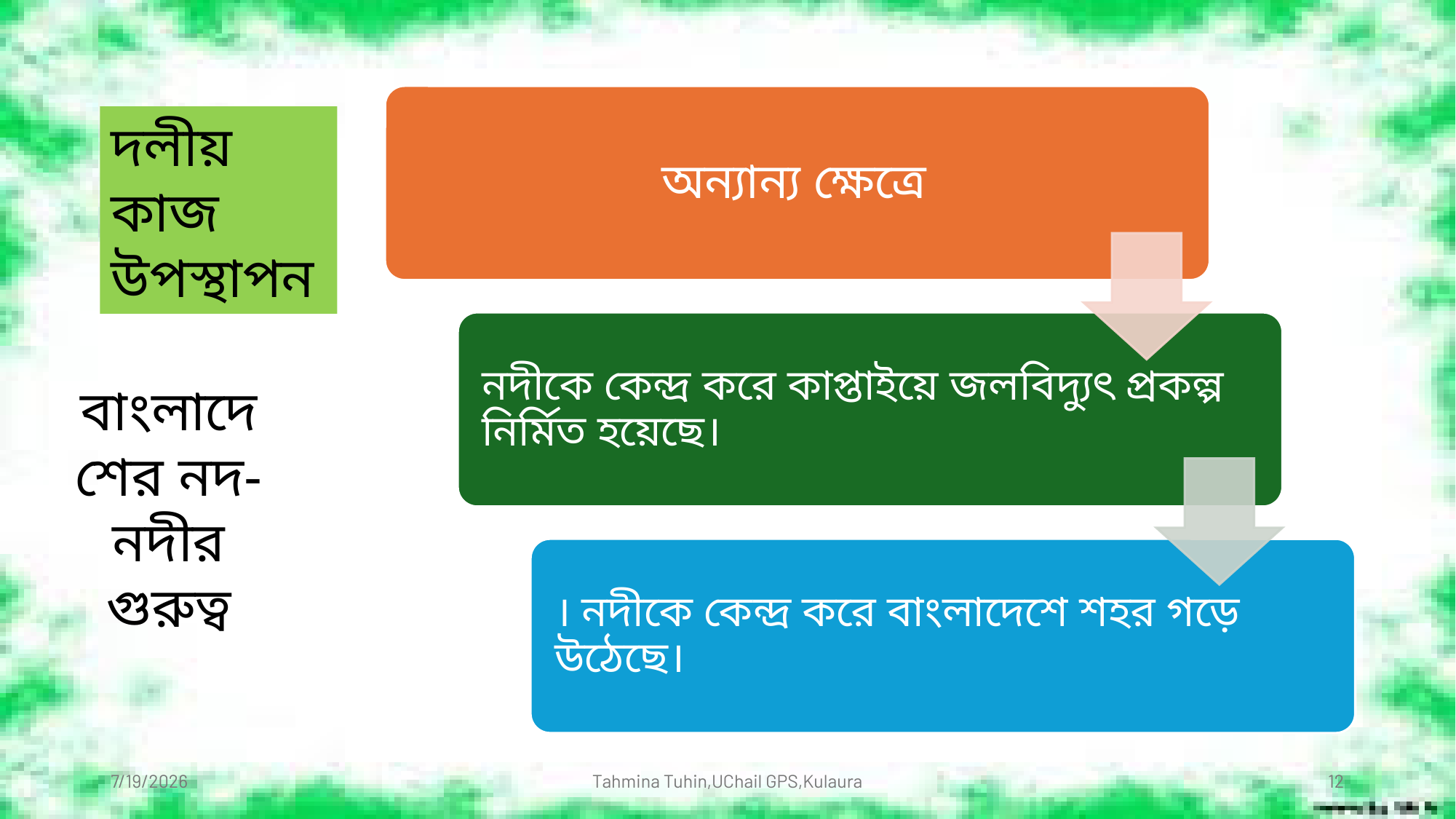

অন্যান্য ক্ষেত্রে
নদীকে কেন্দ্র করে কাপ্তাইয়ে জলবিদ্যুৎ প্রকল্প নির্মিত হয়েছে।
। নদীকে কেন্দ্র করে বাংলাদেশে শহর গড়ে উঠেছে।

দলীয় কাজ উপস্থাপন
বাংলাদেশের নদ-নদীর গুরুত্ব
7/19/2026
Tahmina Tuhin,UChail GPS,Kulaura
12